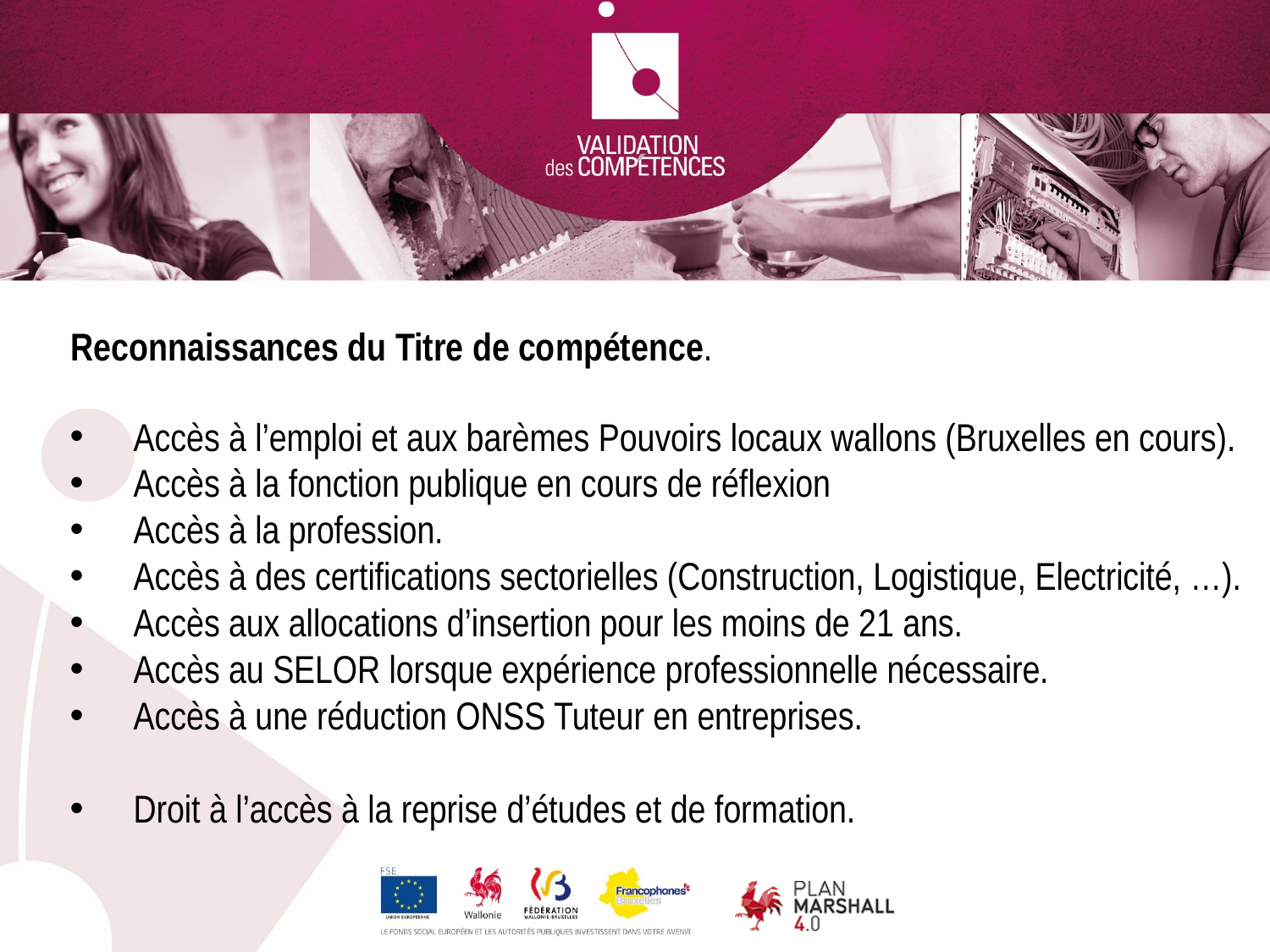

Reconnaissances du Titre de compétence.
Accès à l’emploi et aux barèmes Pouvoirs locaux wallons (Bruxelles en cours).
Accès à la fonction publique en cours de réflexion
Accès à la profession.
Accès à des certifications sectorielles (Construction, Logistique, Electricité, …).
Accès aux allocations d’insertion pour les moins de 21 ans.
Accès au SELOR lorsque expérience professionnelle nécessaire.
Accès à une réduction ONSS Tuteur en entreprises.

Droit à l’accès à la reprise d’études et de formation.